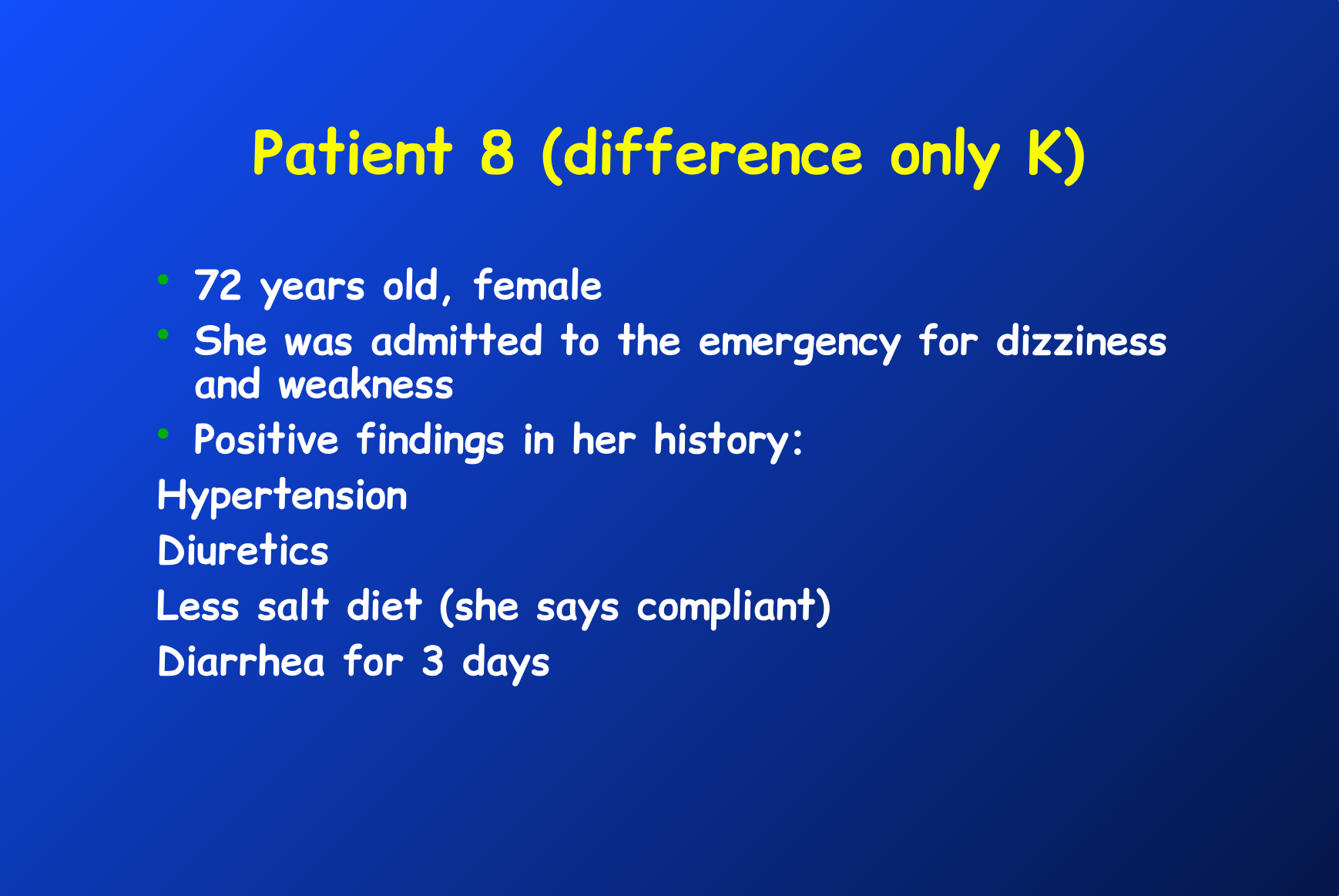

# Patient 8 (difference only K)
72 years old, female
She was admitted to the emergency for dizziness and weakness
Positive findings in her history:
Hypertension
Diuretics
Less salt diet (she says compliant)
Diarrhea for 3 days